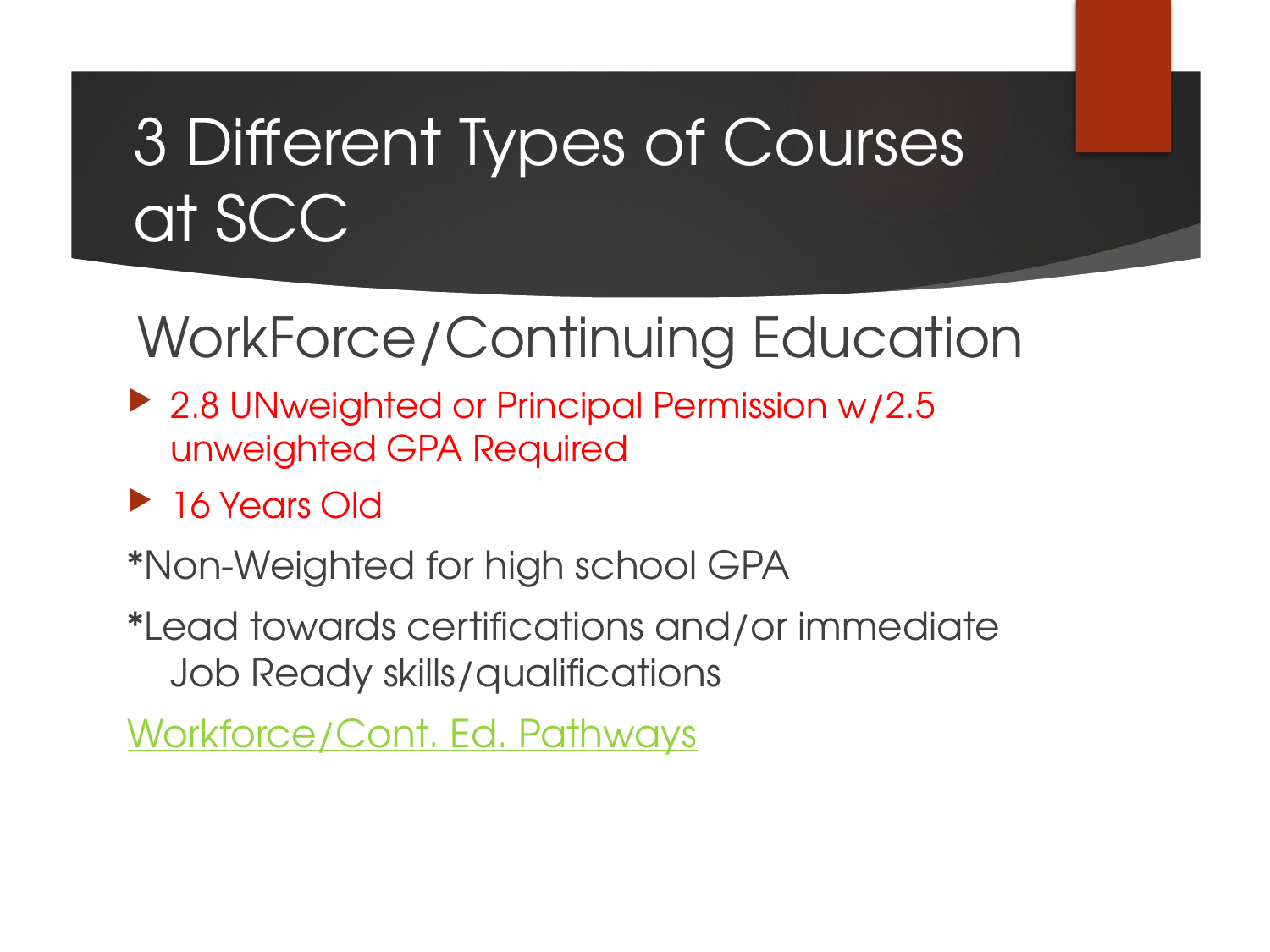

# 3 Different Types of Courses at SCC
WorkForce/Continuing Education
2.8 UNweighted or Principal Permission w/2.5 unweighted GPA Required
16 Years Old
*Non-Weighted for high school GPA
*Lead towards certifications and/or immediate Job Ready skills/qualifications
Workforce/Cont. Ed. Pathways